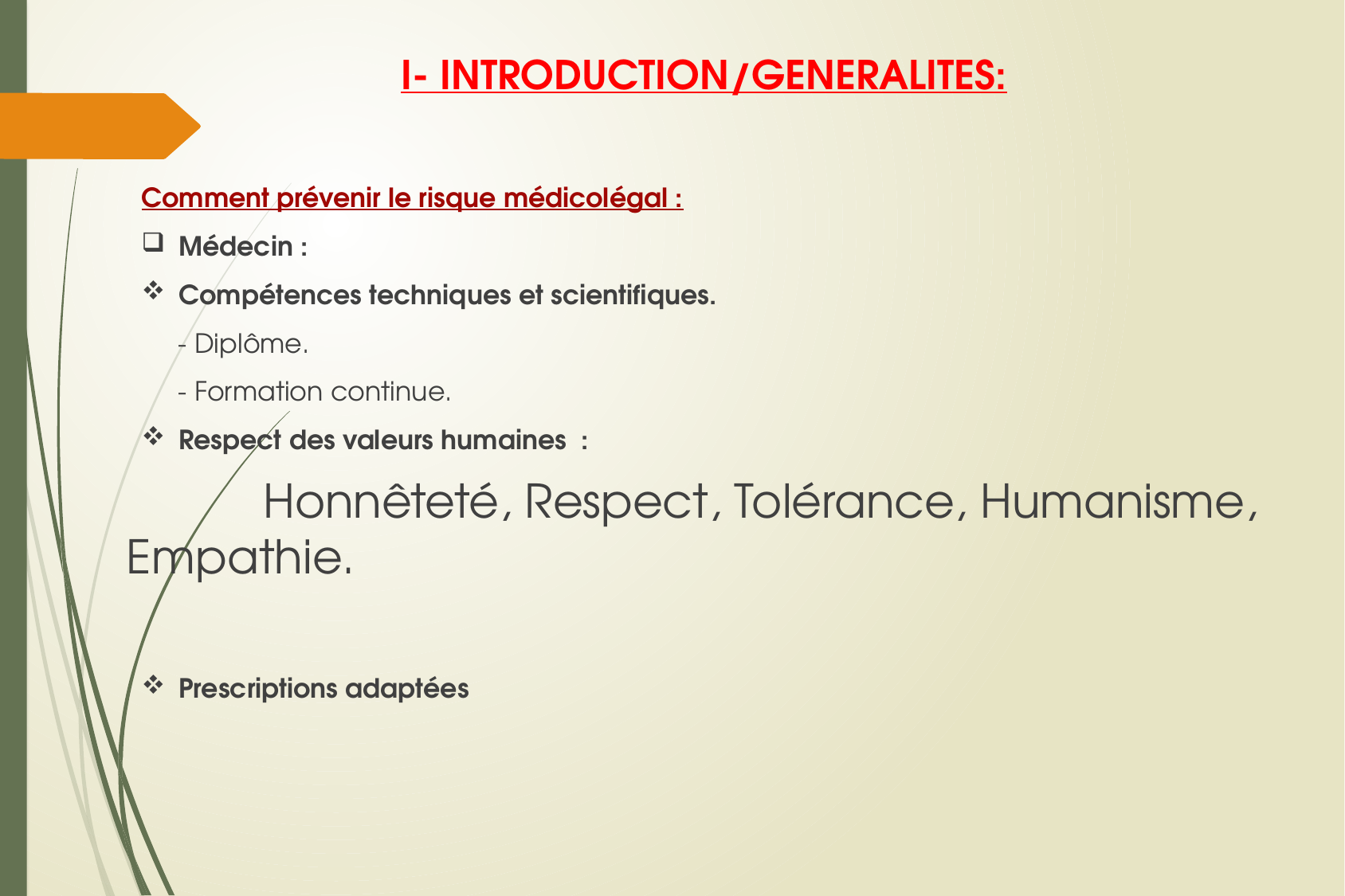

# I- INTRODUCTION/GENERALITES:
Comment prévenir le risque médicolégal :
Médecin :
Compétences techniques et scientifiques.
     - Diplôme.
     - Formation continue.
Respect des valeurs humaines  :
              Honnêteté, Respect, Tolérance, Humanisme, Empathie.

Prescriptions adaptées